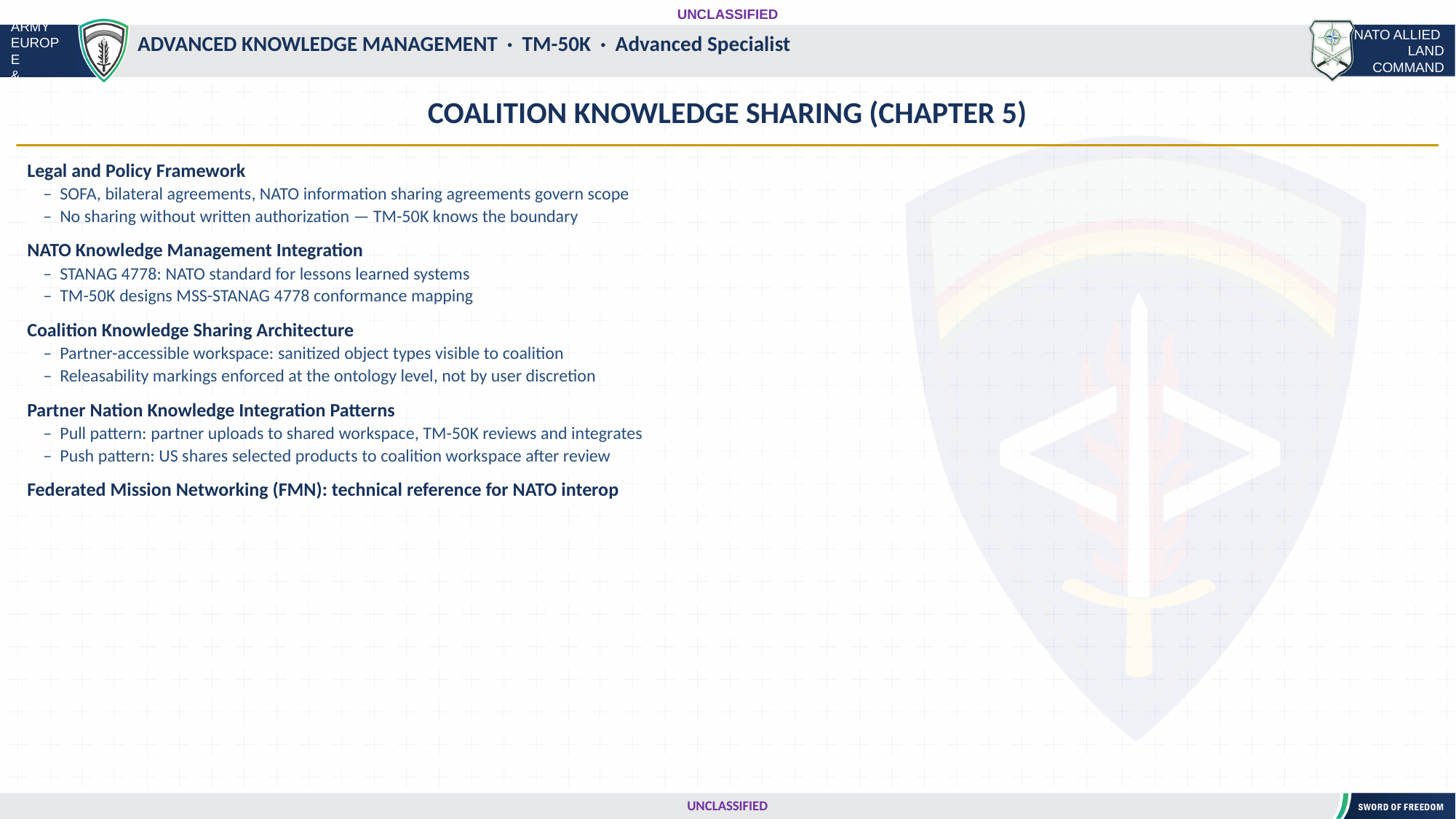

UNCLASSIFIED
#
ADVANCED KNOWLEDGE MANAGEMENT  ·  TM-50K  ·  Advanced Specialist
COALITION KNOWLEDGE SHARING (CHAPTER 5)

Legal and Policy Framework
    –  SOFA, bilateral agreements, NATO information sharing agreements govern scope
    –  No sharing without written authorization — TM-50K knows the boundary
NATO Knowledge Management Integration
    –  STANAG 4778: NATO standard for lessons learned systems
    –  TM-50K designs MSS-STANAG 4778 conformance mapping
Coalition Knowledge Sharing Architecture
    –  Partner-accessible workspace: sanitized object types visible to coalition
    –  Releasability markings enforced at the ontology level, not by user discretion
Partner Nation Knowledge Integration Patterns
    –  Pull pattern: partner uploads to shared workspace, TM-50K reviews and integrates
    –  Push pattern: US shares selected products to coalition workspace after review
Federated Mission Networking (FMN): technical reference for NATO interop
UNCLASSIFIED